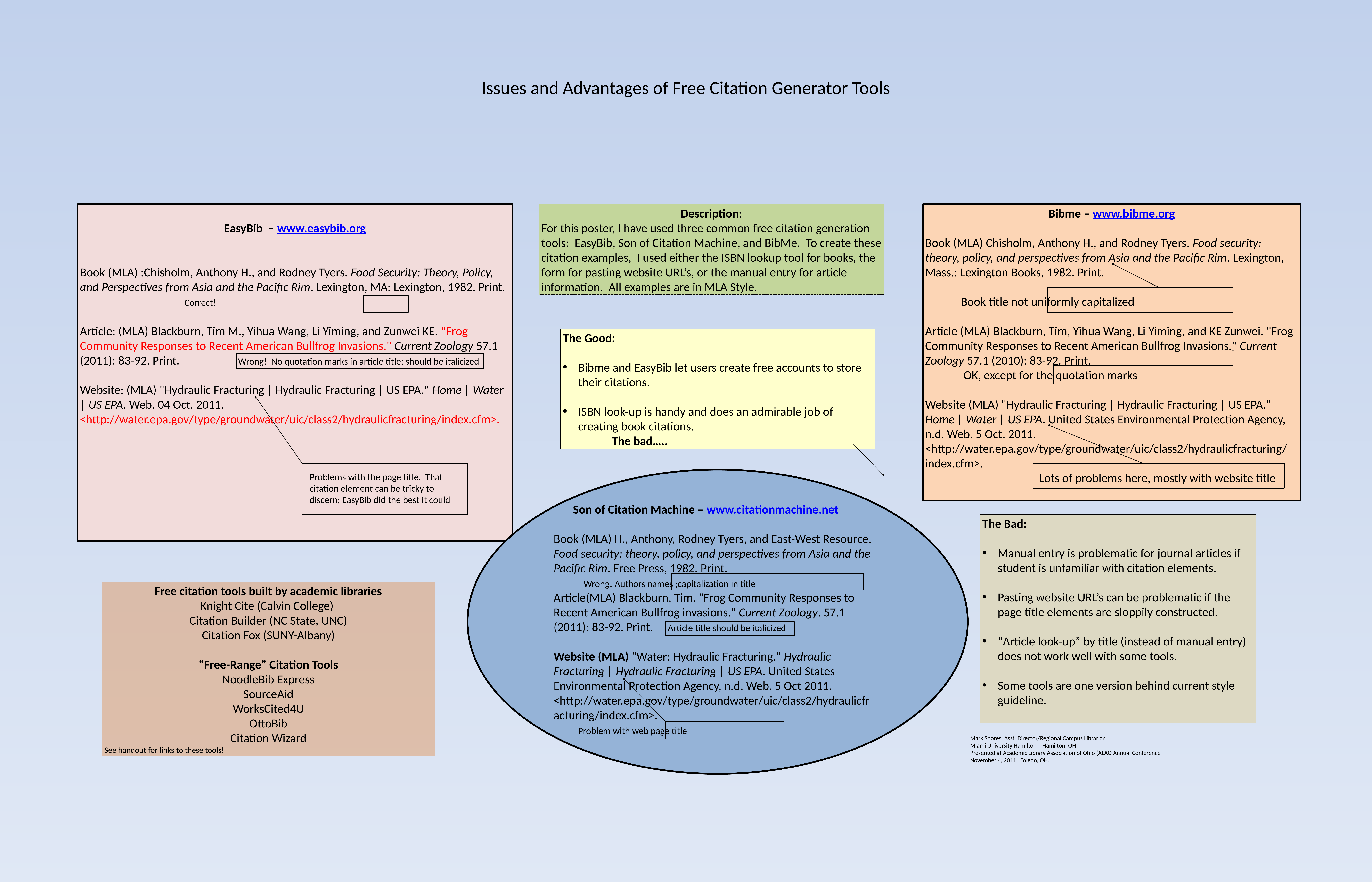

# Issues and Advantages of Free Citation Generator Tools
Description:
For this poster, I have used three common free citation generation tools:  EasyBib, Son of Citation Machine, and BibMe.  To create these citation examples,  I used either the ISBN lookup tool for books, the form for pasting website URL’s, or the manual entry for article information.  All examples are in MLA Style.

EasyBib  – www.easybib.org

Book (MLA) :Chisholm, Anthony H., and Rodney Tyers. Food Security: Theory, Policy, and Perspectives from Asia and the Pacific Rim. Lexington, MA: Lexington, 1982. Print.      		                    Correct!

Article: (MLA) Blackburn, Tim M., Yihua Wang, Li Yiming, and Zunwei KE. "Frog Community Responses to Recent American Bullfrog Invasions." Current Zoology 57.1 (2011): 83-92. Print.                     Wrong!  No quotation marks in article title; should be italicized

Website: (MLA) "Hydraulic Fracturing | Hydraulic Fracturing | US EPA." Home | Water | US EPA. Web. 04 Oct. 2011. <http://water.epa.gov/type/groundwater/uic/class2/hydraulicfracturing/index.cfm>.

Bibme – www.bibme.org

Book (MLA) Chisholm, Anthony H., and Rodney Tyers. Food security: theory, policy, and perspectives from Asia and the Pacific Rim. Lexington, Mass.: Lexington Books, 1982. Print.

	    Book title not uniformly capitalized

Article (MLA) Blackburn, Tim, Yihua Wang, Li Yiming, and KE Zunwei. "Frog Community Responses to Recent American Bullfrog Invasions." Current Zoology 57.1 (2010): 83-92. Print.
	     OK, except for the quotation marks

Website (MLA) "Hydraulic Fracturing | Hydraulic Fracturing | US EPA." Home | Water | US EPA. United States Environmental Protection Agency, n.d. Web. 5 Oct. 2011. <http://water.epa.gov/type/groundwater/uic/class2/hydraulicfracturing/index.cfm>.
                                         Lots of problems here, mostly with website title

The Good:

Bibme and EasyBib let users create free accounts to store their citations.
ISBN look-up is handy and does an admirable job of creating book citations.
		The bad…..

Problems with the page title.  That citation element can be tricky to discern; EasyBib did the best it could

       Son of Citation Machine – www.citationmachine.net

Book (MLA) H., Anthony, Rodney Tyers, and East-West Resource. Food security: theory, policy, and perspectives from Asia and the Pacific Rim. Free Press, 1982. Print.
	  Wrong! Authors names ;capitalization in title
Article(MLA) Blackburn, Tim. "Frog Community Responses to Recent American Bullfrog invasions." Current Zoology. 57.1 (2011): 83-92. Print.       Article title should be italicized

Website (MLA) "Water: Hydraulic Fracturing." Hydraulic Fracturing | Hydraulic Fracturing | US EPA. United States Environmental Protection Agency, n.d. Web. 5 Oct 2011. <http://water.epa.gov/type/groundwater/uic/class2/hydraulicfracturing/index.cfm>.
	Problem with web page title

The Bad:

Manual entry is problematic for journal articles if student is unfamiliar with citation elements.
Pasting website URL’s can be problematic if the page title elements are sloppily constructed.
“Article look-up” by title (instead of manual entry) does not work well with some tools.

Some tools are one version behind current style guideline.

Free citation tools built by academic libraries
Knight Cite (Calvin College)
Citation Builder (NC State, UNC)
Citation Fox (SUNY-Albany)

“Free-Range” Citation Tools
NoodleBib Express
SourceAid
WorksCited4U
OttoBib
Citation Wizard
See handout for links to these tools!

Mark Shores, Asst. Director/Regional Campus Librarian
Miami University Hamilton – Hamilton, OH
Presented at Academic Library Association of Ohio (ALAO Annual Conference
November 4, 2011.  Toledo, OH.